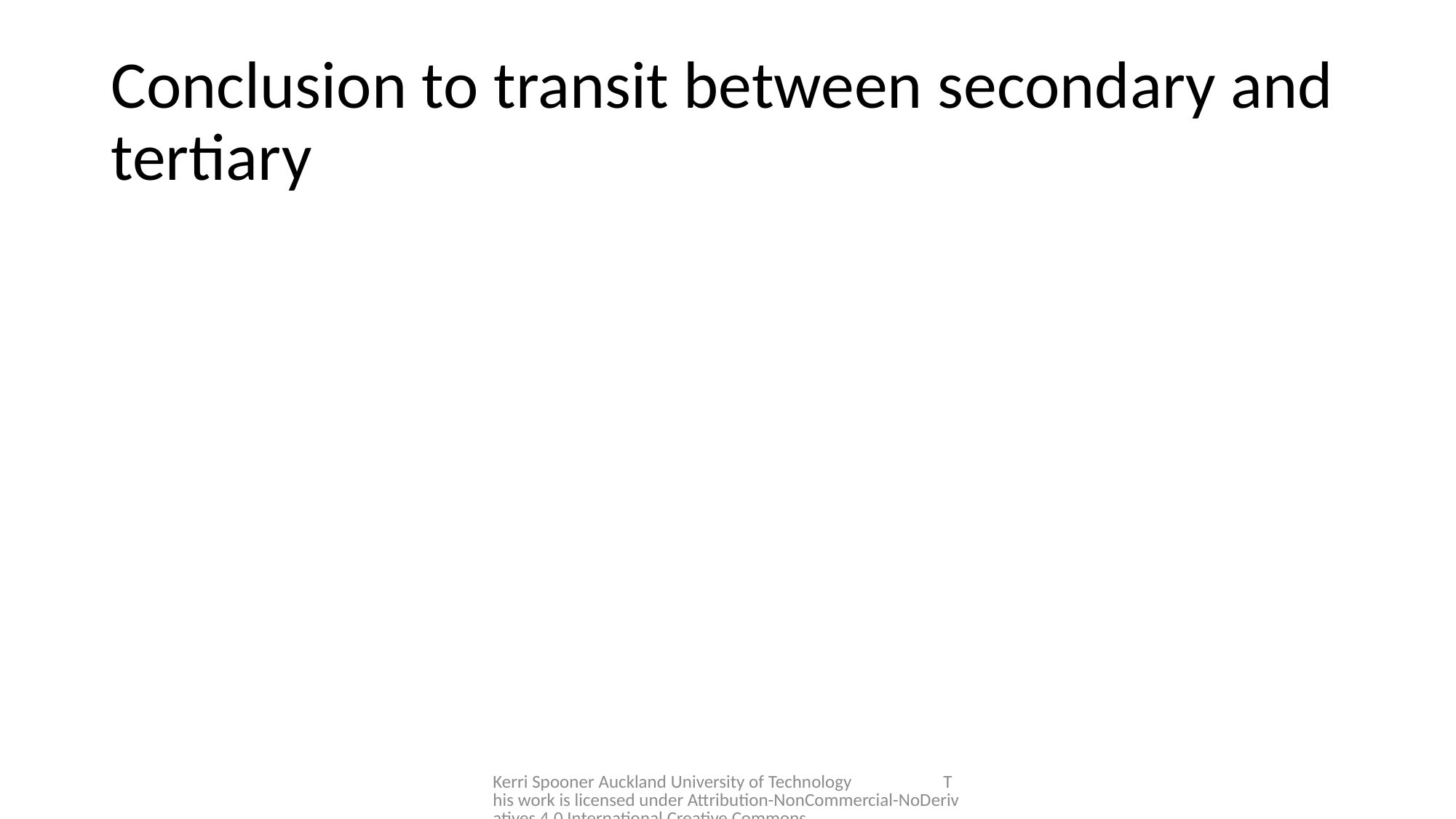

# Conclusion to transit between secondary and tertiary

Kerri Spooner Auckland University of Technology                      This work is licensed under Attribution-NonCommercial-NoDerivatives 4.0 International Creative Commons